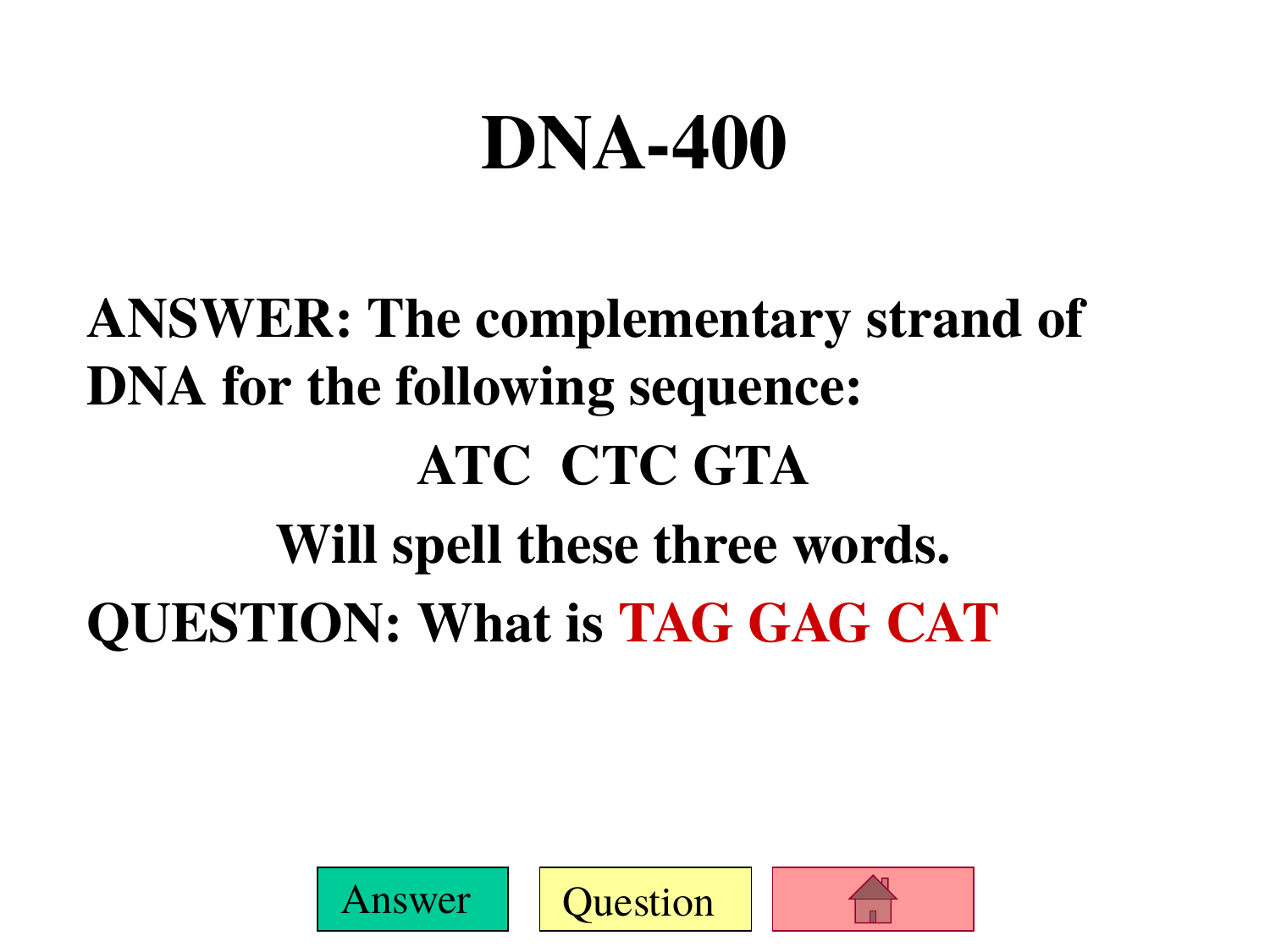

# DNA-400
ANSWER: The complementary strand of DNA for the following sequence:
ATC  CTC GTA
Will spell these three words.
QUESTION: What is TAG GAG CAT